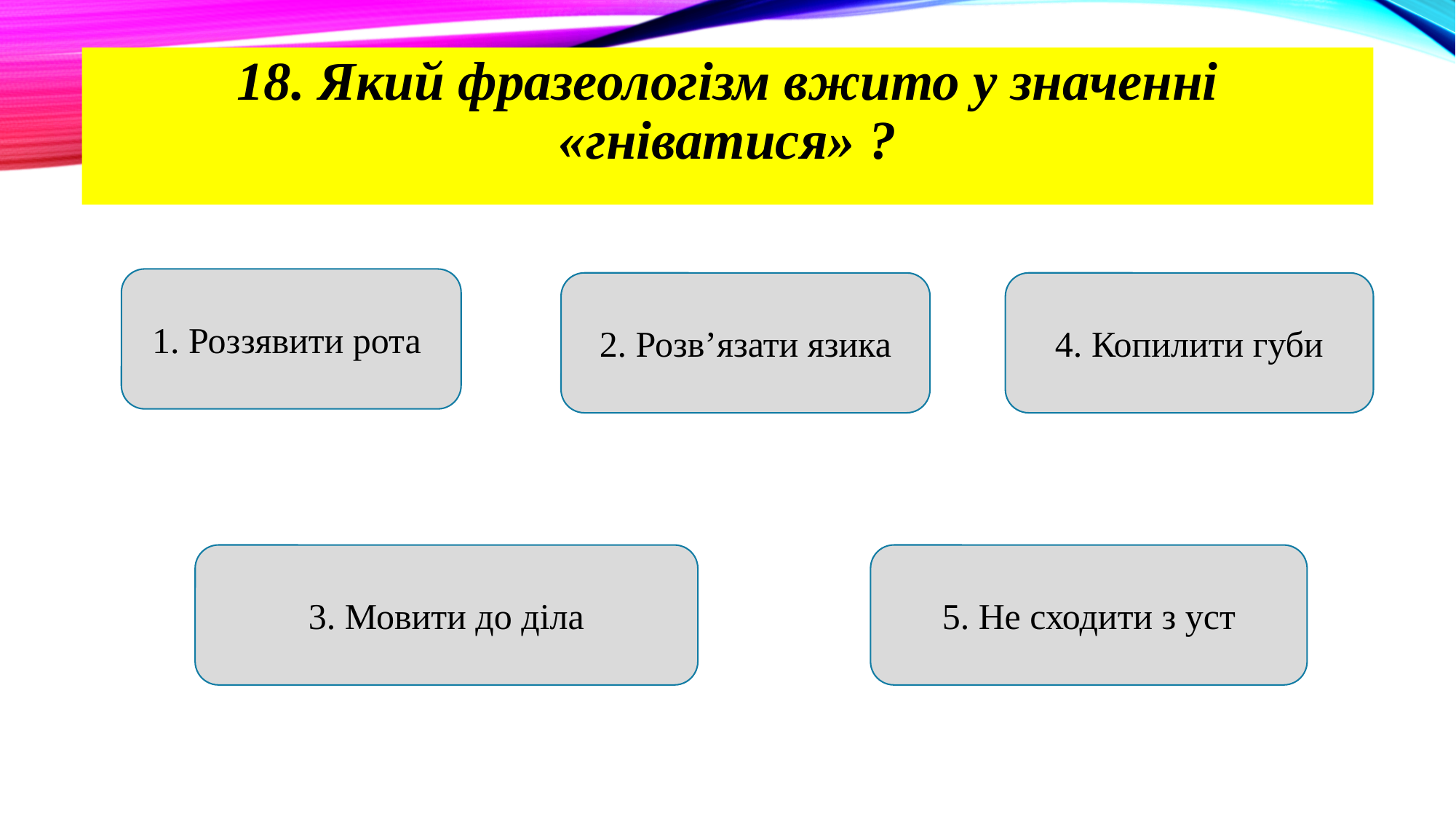

18. Який фразеологізм вжито у значенні «гніватися» ?
1. Роззявити рота
2. Розв’язати язика
4. Копилити губи
3. Мовити до діла
5. Не сходити з уст